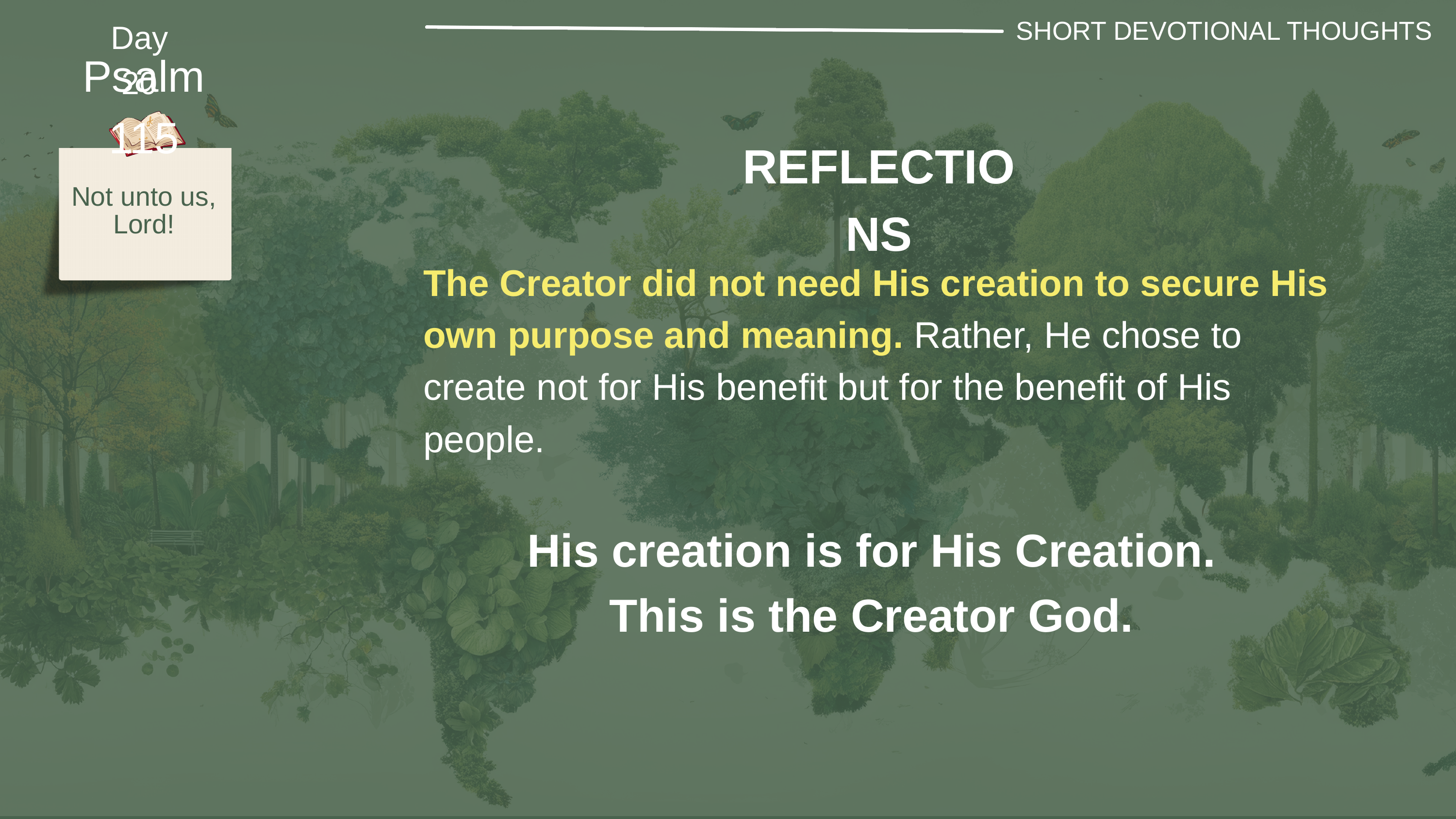

SHORT DEVOTIONAL THOUGHTS
Day 20

Psalm 115

REFLECTIONS

Not unto us, Lord!
The Creator did not need His creation to secure His own purpose and meaning. Rather, He chose to create not for His benefit but for the benefit of His people.

His creation is for His Creation.
This is the Creator God.